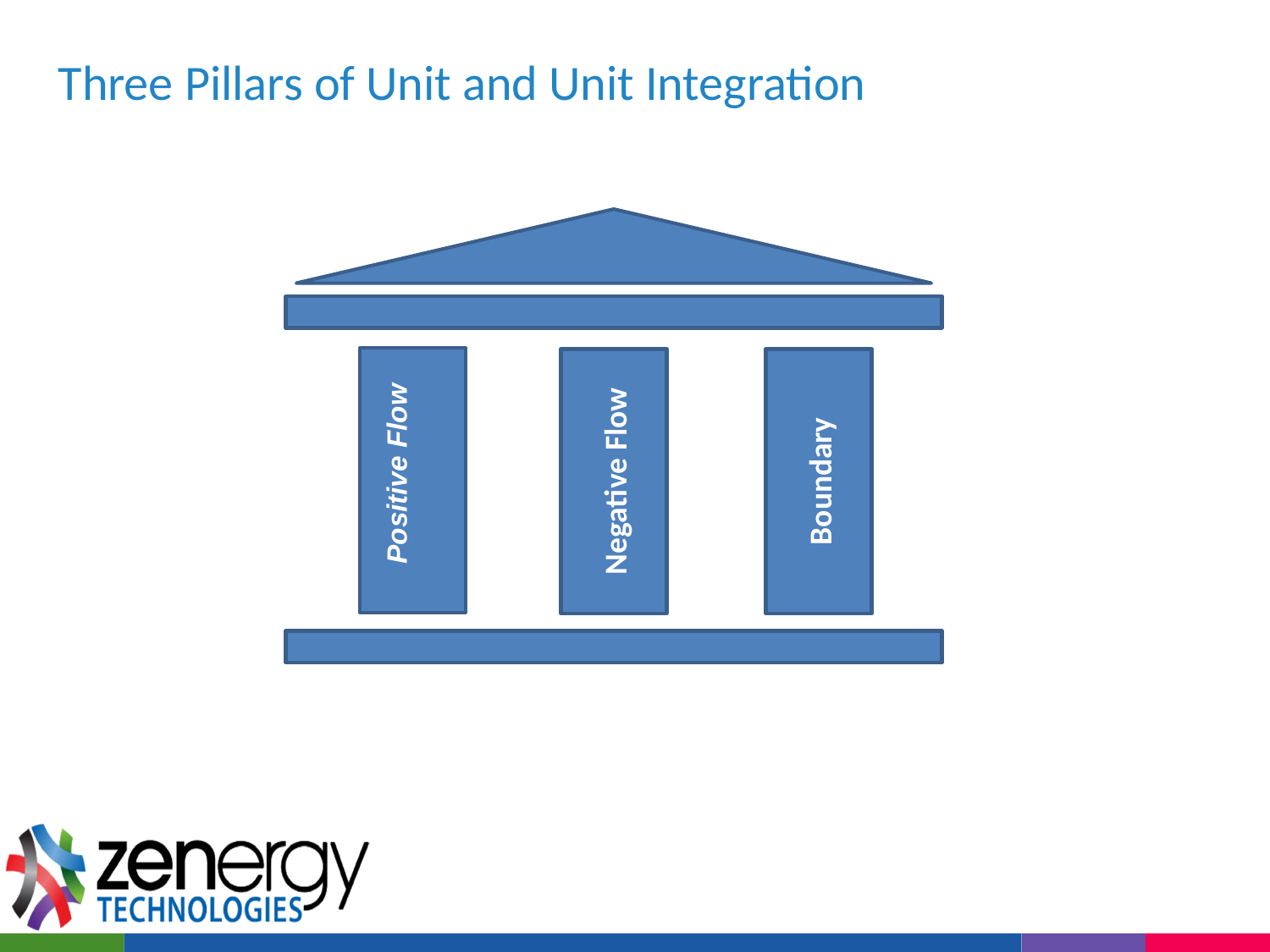

# Three Pillars of Unit and Unit Integration

Negative Flow
Boundary
Positive Flow